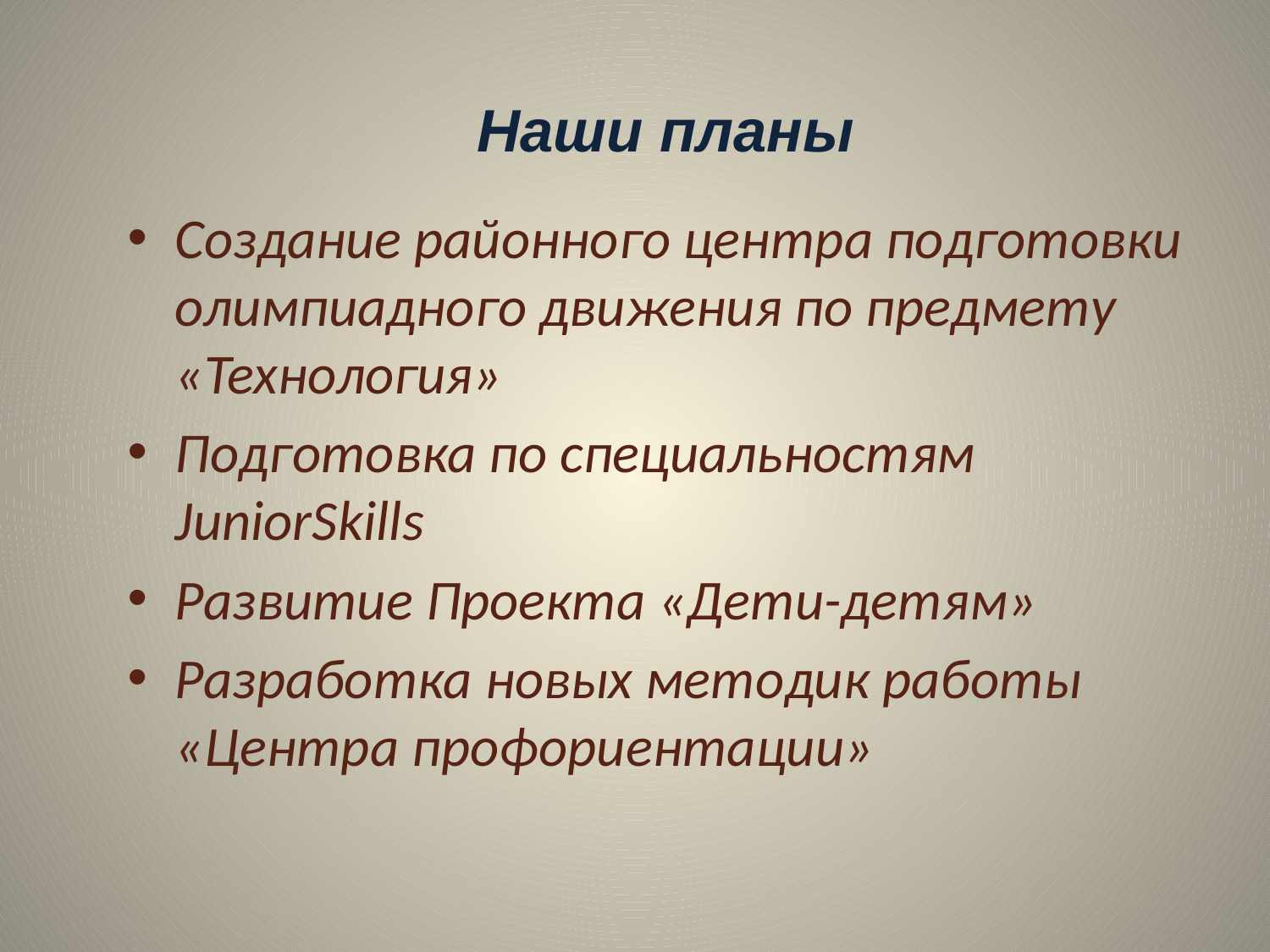

# Наши планы
Создание районного центра подготовки олимпиадного движения по предмету «Технология»
Подготовка по специальностям JuniorSkills
Развитие Проекта «Дети-детям»
Разработка новых методик работы «Центра профориентации»